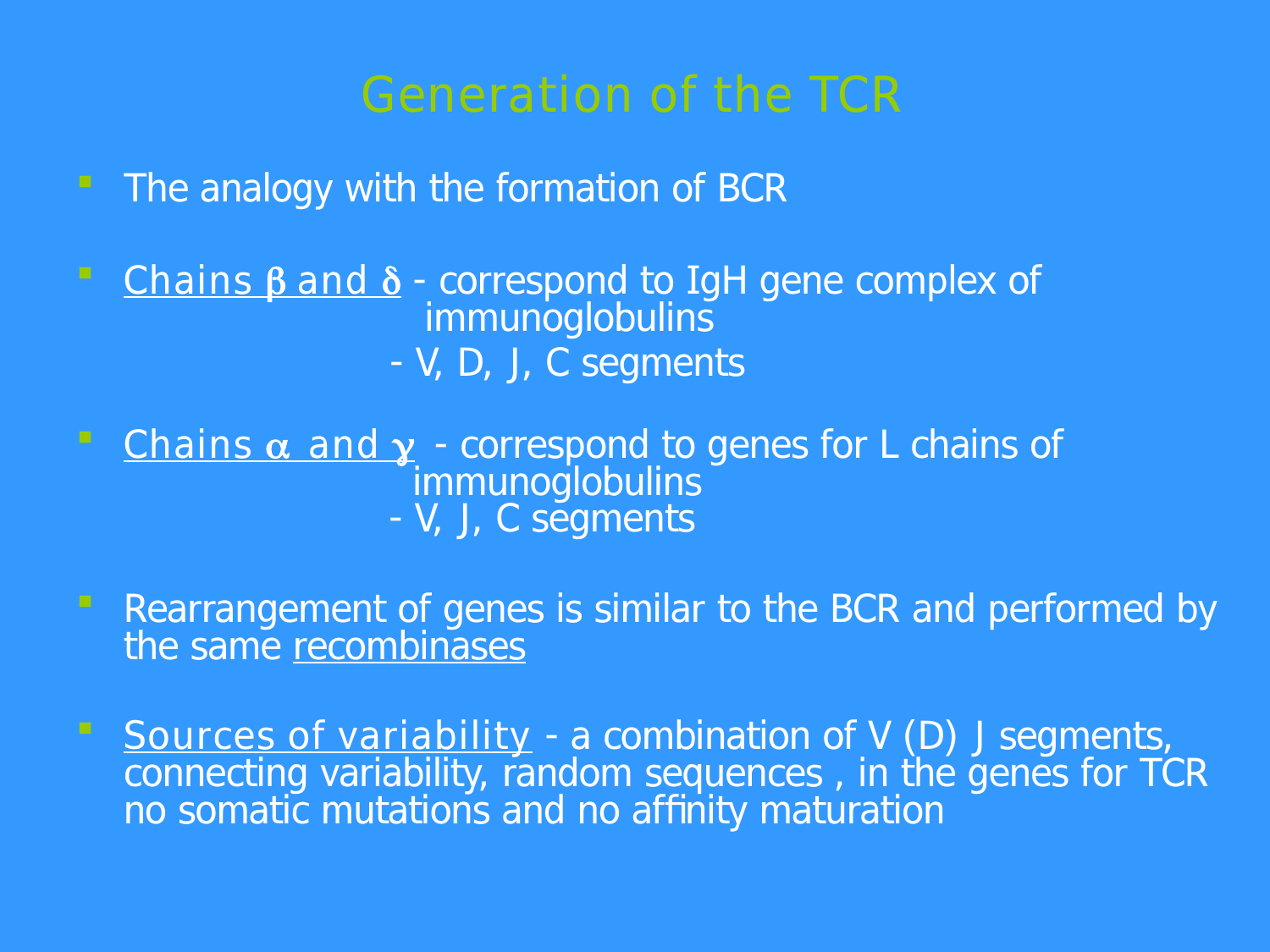

# Generation of the TCR
The analogy with the formation of BCR
Chains β and δ - correspond to IgH gene complex of
                         immunoglobulins
                          - V, D, J, C segments
Chains α and γ - correspond to genes for L chains of
                        immunoglobulins
                      - V, J, C segments

Rearrangement of genes is similar to the BCR and performed by the same recombinases

Sources of variability - a combination of V (D) J segments, connecting variability, random sequences , in the genes for TCR no somatic mutations and no affinity maturation